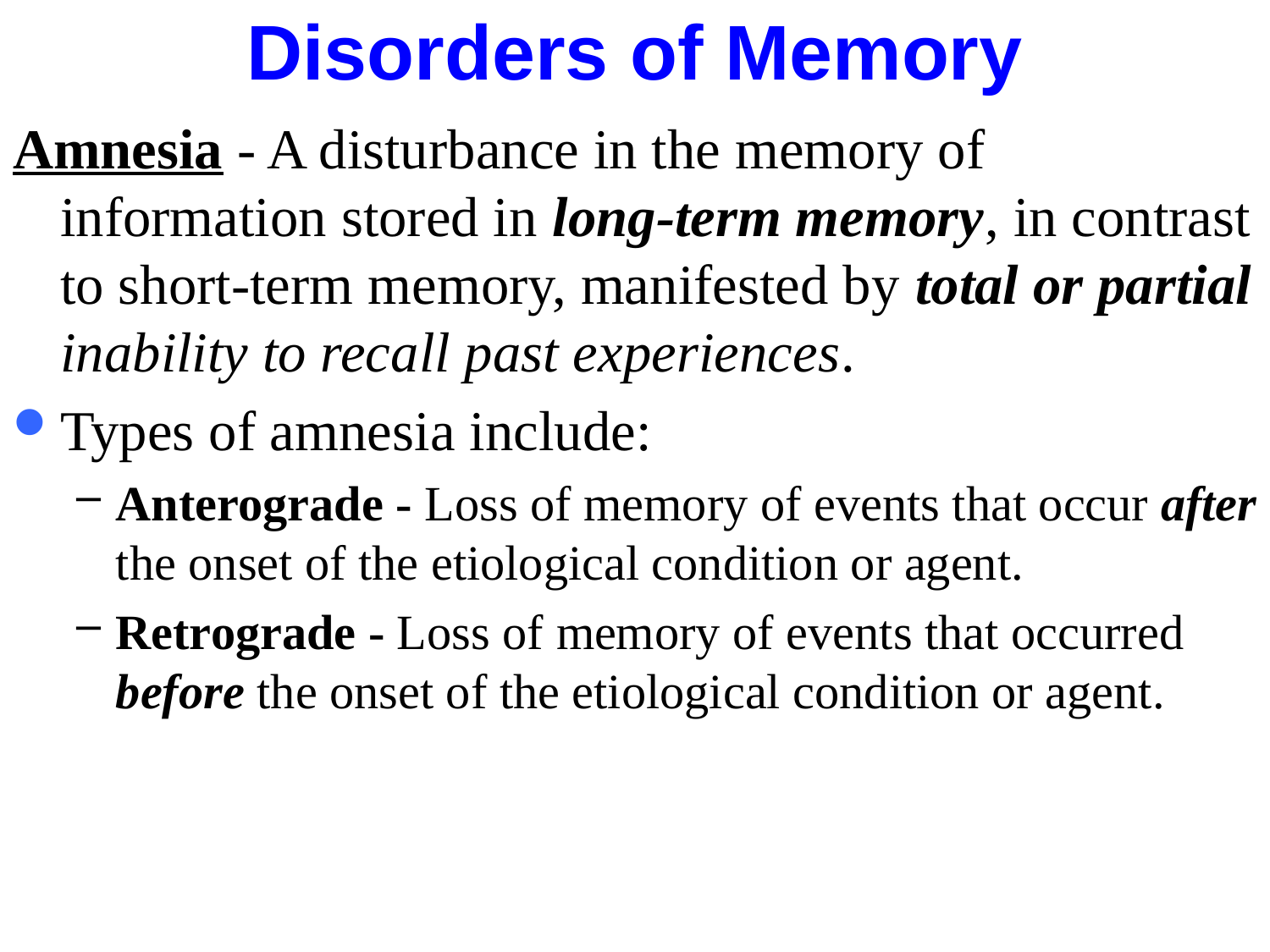

# Disorders of Memory
Amnesia - A disturbance in the memory of information stored in long-term memory, in contrast to short-term memory, manifested by total or partial inability to recall past experiences.
Types of amnesia include:
Anterograde - Loss of memory of events that occur after the onset of the etiological condition or agent.
Retrograde - Loss of memory of events that occurred before the onset of the etiological condition or agent.